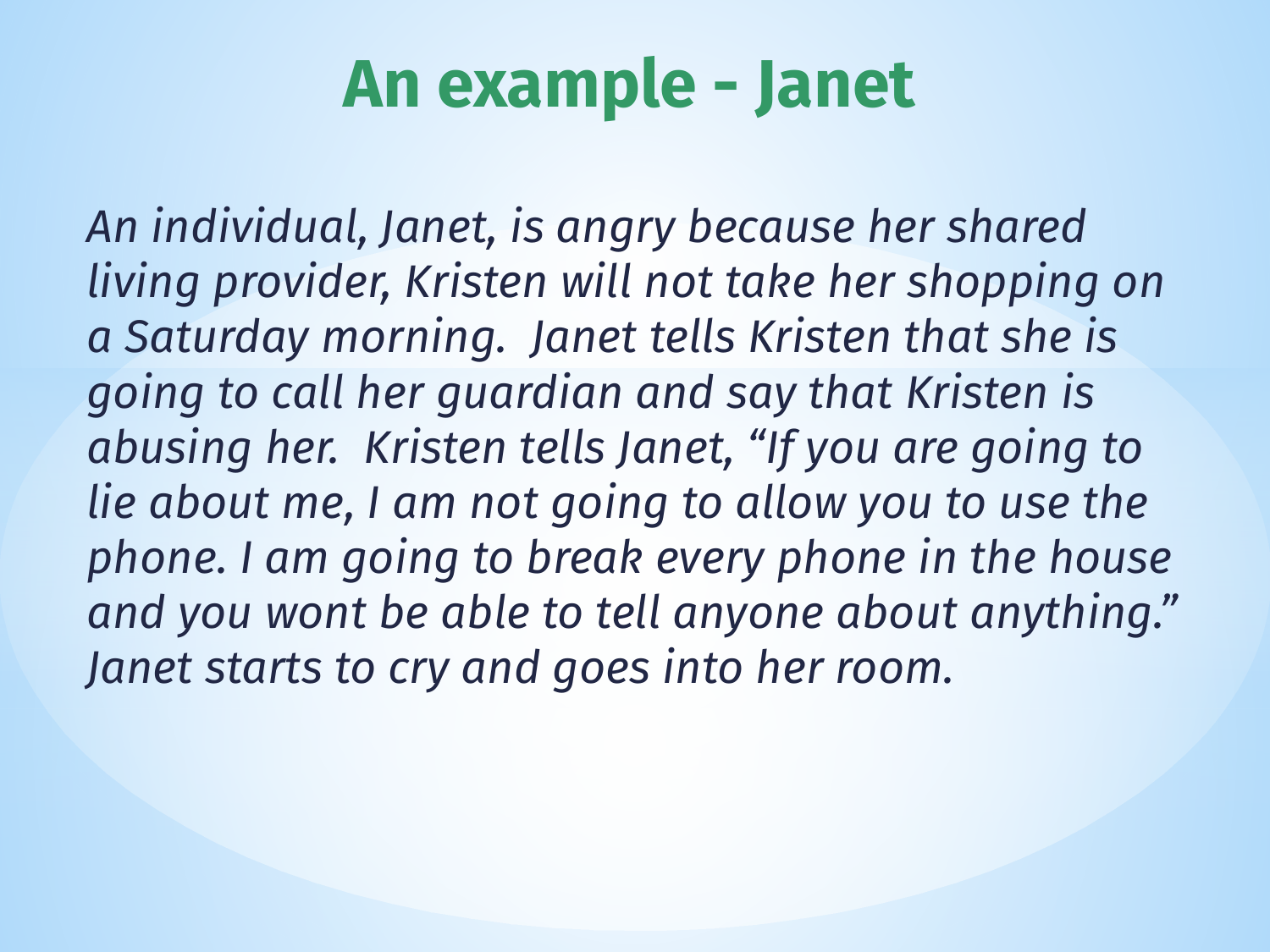

# An example - Janet
An individual, Janet, is angry because her shared living provider, Kristen will not take her shopping on a Saturday morning.  Janet tells Kristen that she is going to call her guardian and say that Kristen is abusing her.  Kristen tells Janet, “If you are going to lie about me, I am not going to allow you to use the phone. I am going to break every phone in the house and you wont be able to tell anyone about anything.”  Janet starts to cry and goes into her room.